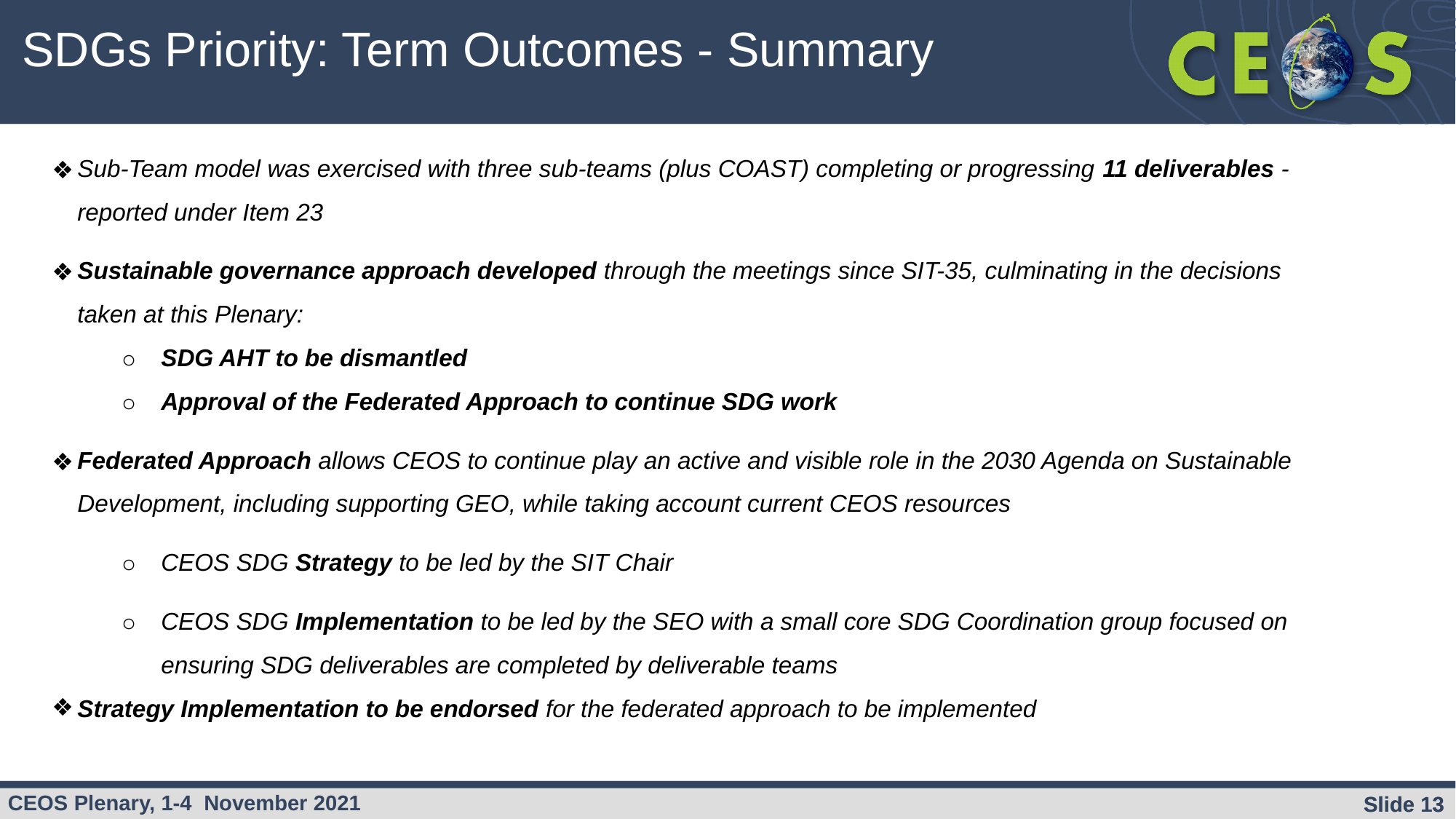

SDGs Priority: Term Outcomes - Summary

Sub-Team model was exercised with three sub-teams (plus COAST) completing or progressing 11 deliverables - reported under Item 23
Sustainable governance approach developed through the meetings since SIT-35, culminating in the decisions taken at this Plenary:
SDG AHT to be dismantled
Approval of the Federated Approach to continue SDG work
Federated Approach allows CEOS to continue play an active and visible role in the 2030 Agenda on Sustainable Development, including supporting GEO, while taking account current CEOS resources
CEOS SDG Strategy to be led by the SIT Chair
CEOS SDG Implementation to be led by the SEO with a small core SDG Coordination group focused on ensuring SDG deliverables are completed by deliverable teams
Strategy Implementation to be endorsed for the federated approach to be implemented
Slide 13